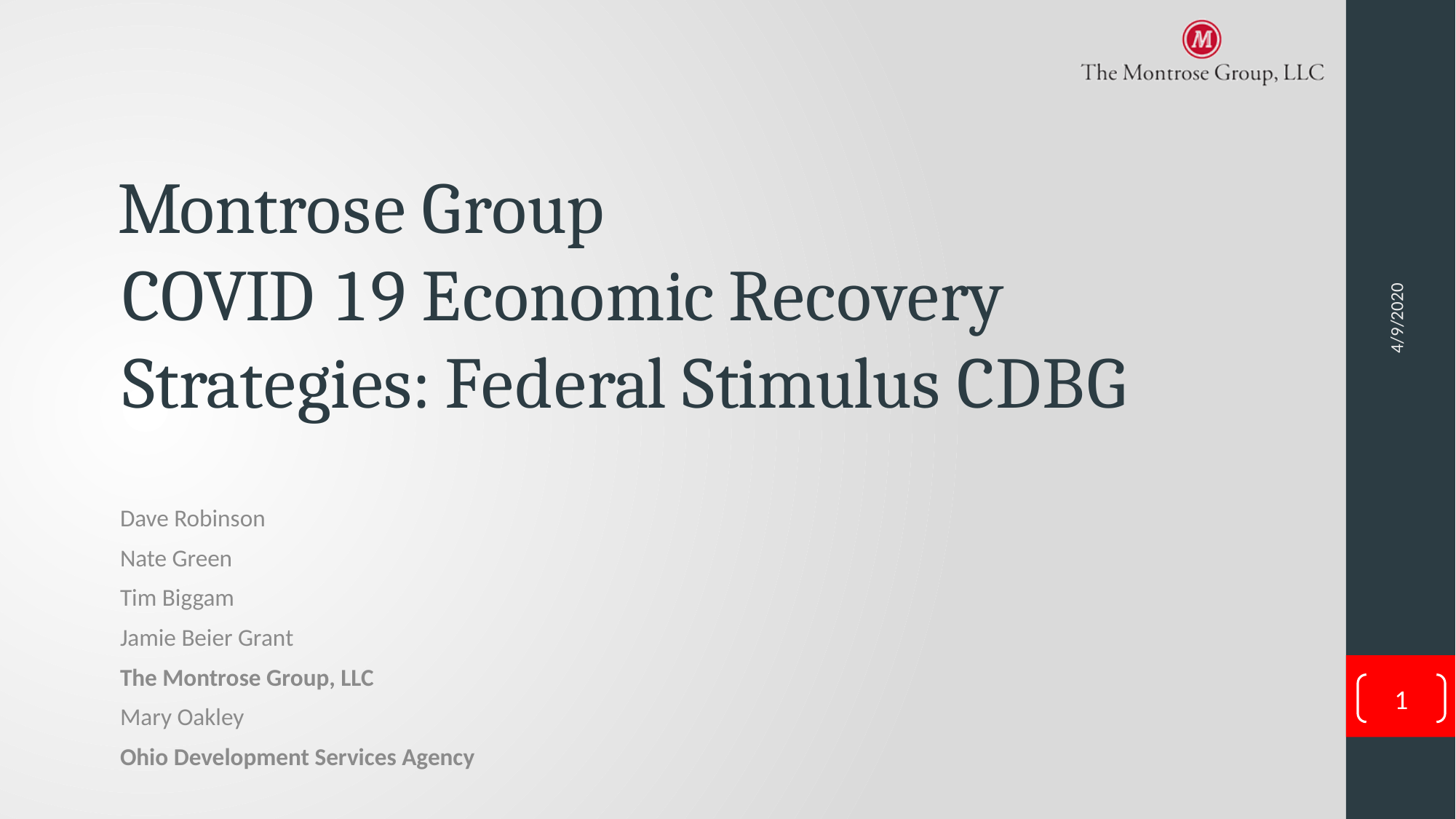

# Montrose Group COVID 19 Economic Recovery Strategies: Federal Stimulus CDBG
4/9/2020
Dave Robinson
Nate Green
Tim Biggam
Jamie Beier Grant
The Montrose Group, LLC
Mary Oakley
Ohio Development Services Agency

1